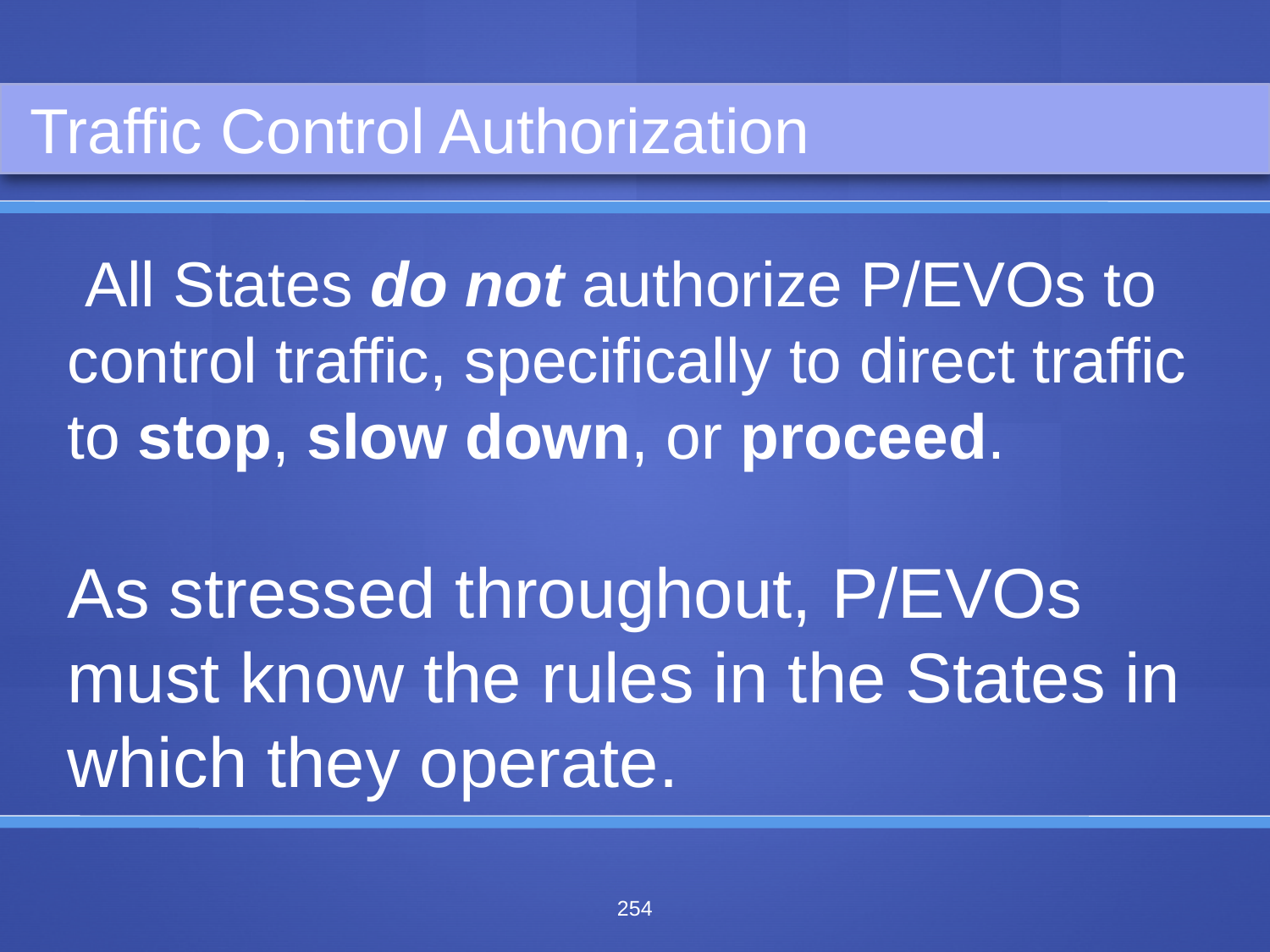

Traffic Control Authorization
 All States do not authorize P/EVOs to control traffic, specifically to direct traffic to stop, slow down, or proceed.

As stressed throughout, P/EVOs must know the rules in the States in which they operate.

254